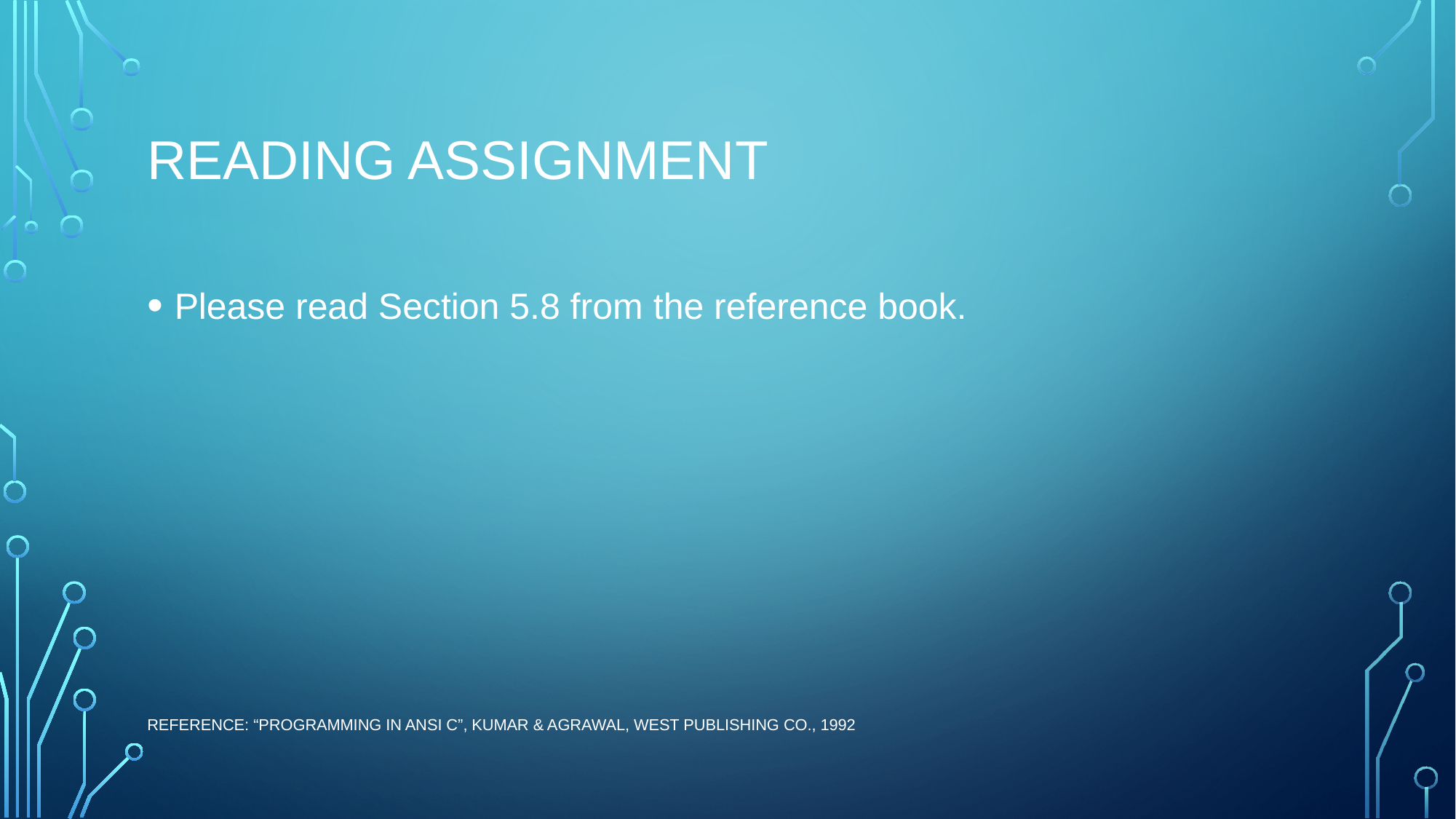

# readıng assıgnment
Please read Section 5.8 from the reference book.
Reference: “Programming in ANSI C”, Kumar & Agrawal, West Publishing Co., 1992